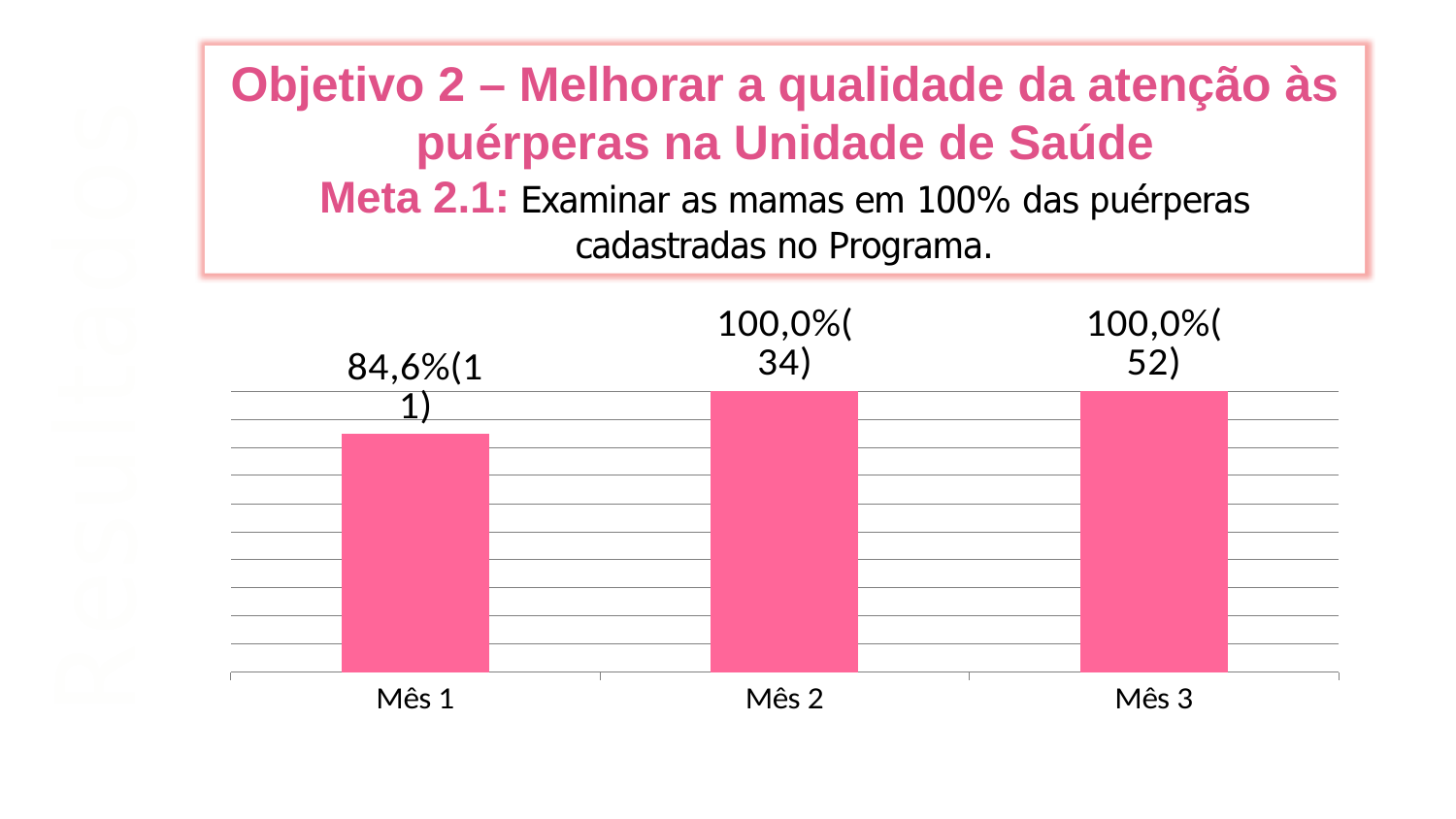

Objetivo 2 – Melhorar a qualidade da atenção às puérperas na Unidade de Saúde
Meta 2.1: Examinar as mamas em 100% das puérperas cadastradas no Programa.

### Chart

| Category | Proporção de puérperas que tiveram as mamas examinadas  |
|---|---|
| Mês 1 | 0.8461538461538496 |
| Mês 2 | 1.0 |
| Mês 3 | 1.0 |
Resultados